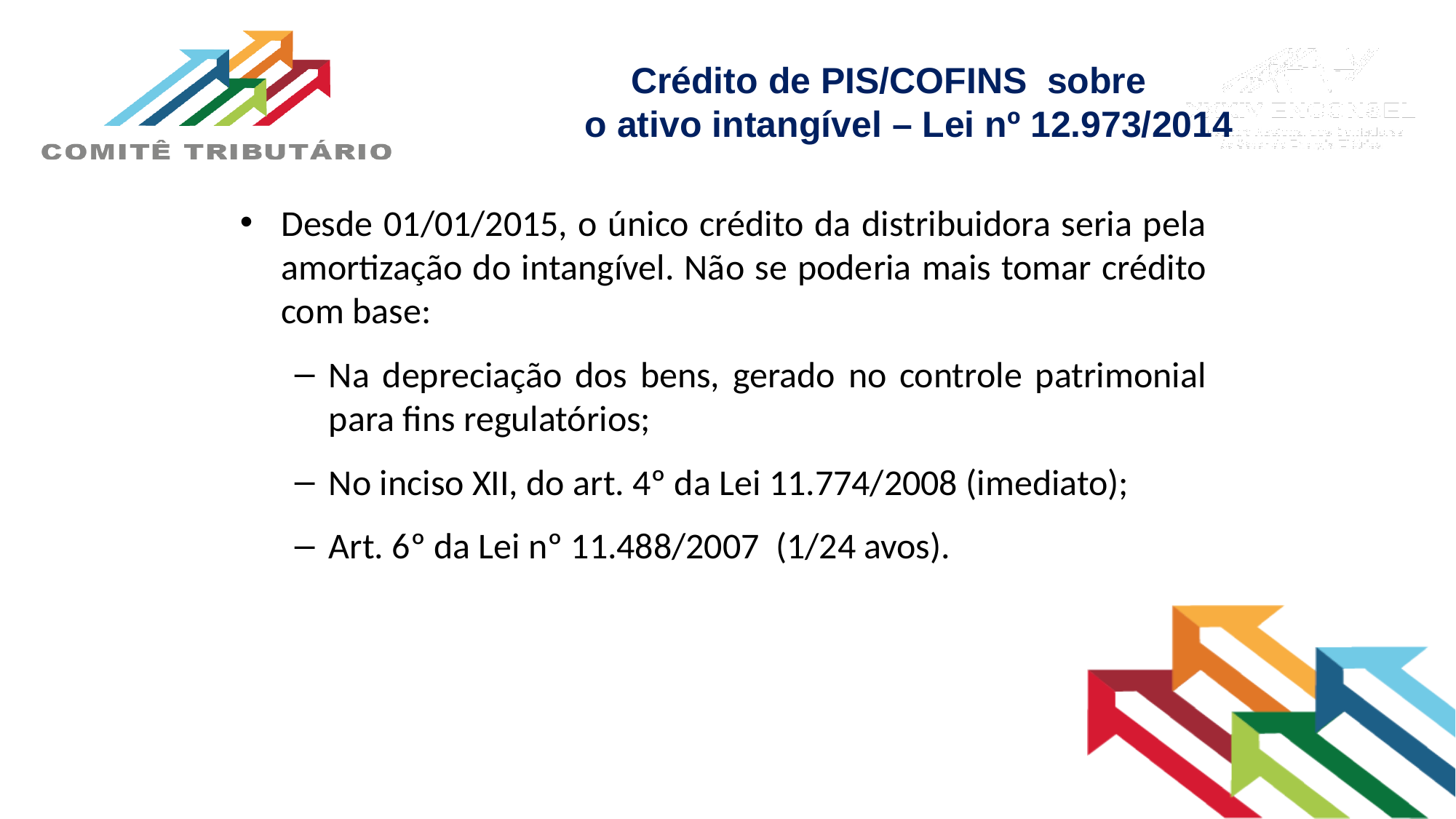

# Crédito de PIS/COFINS  sobre o ativo intangível – Lei nº 12.973/2014
Desde 01/01/2015, o único crédito da distribuidora seria pela amortização do intangível. Não se poderia mais tomar crédito com base:
Na depreciação dos bens, gerado no controle patrimonial para fins regulatórios;
No inciso XII, do art. 4º da Lei 11.774/2008 (imediato);
Art. 6º da Lei nº 11.488/2007  (1/24 avos).